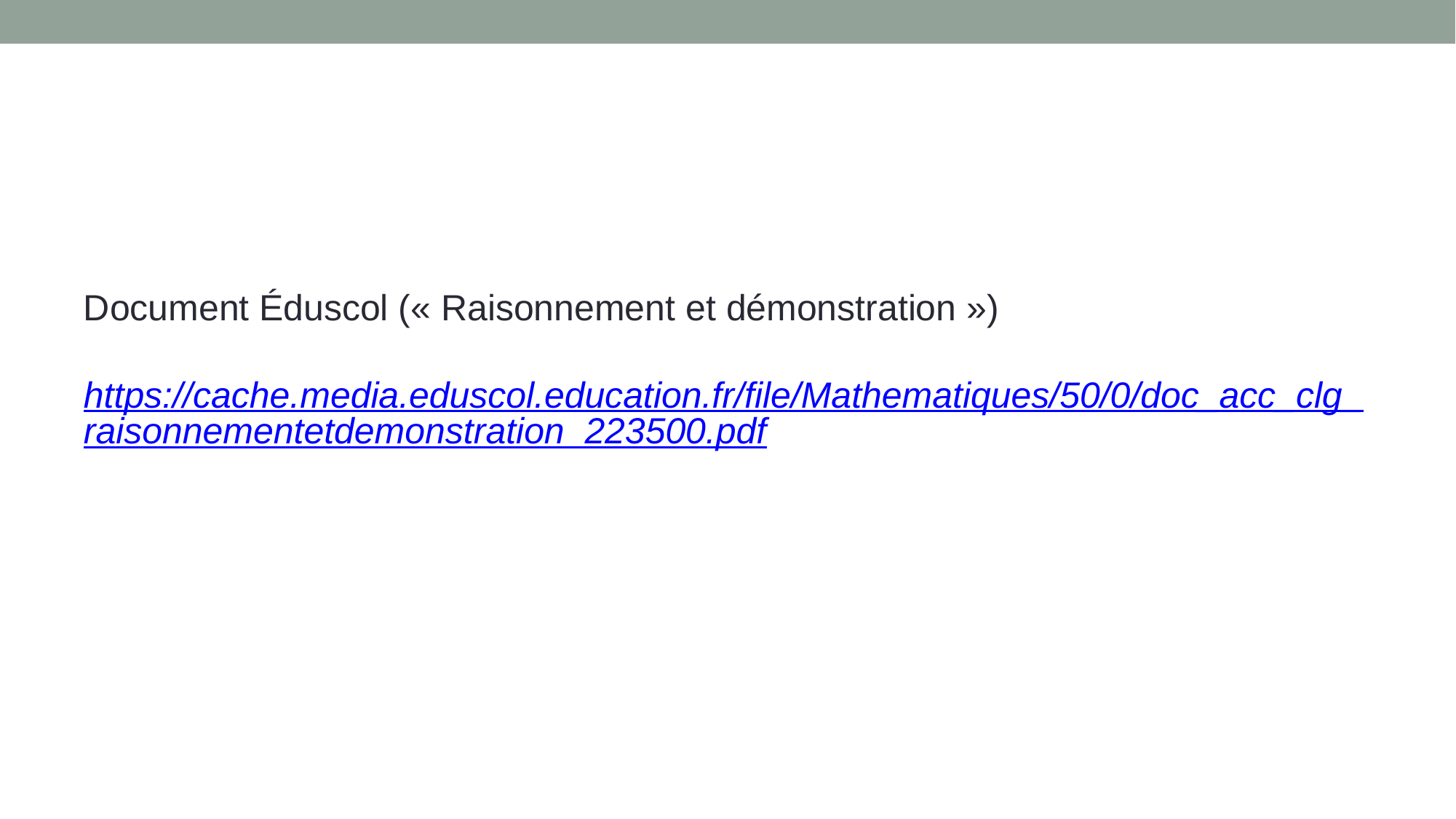

#

Document Éduscol (« Raisonnement et démonstration »)

https://cache.media.eduscol.education.fr/file/Mathematiques/50/0/doc_acc_clg_raisonnementetdemonstration_223500.pdf